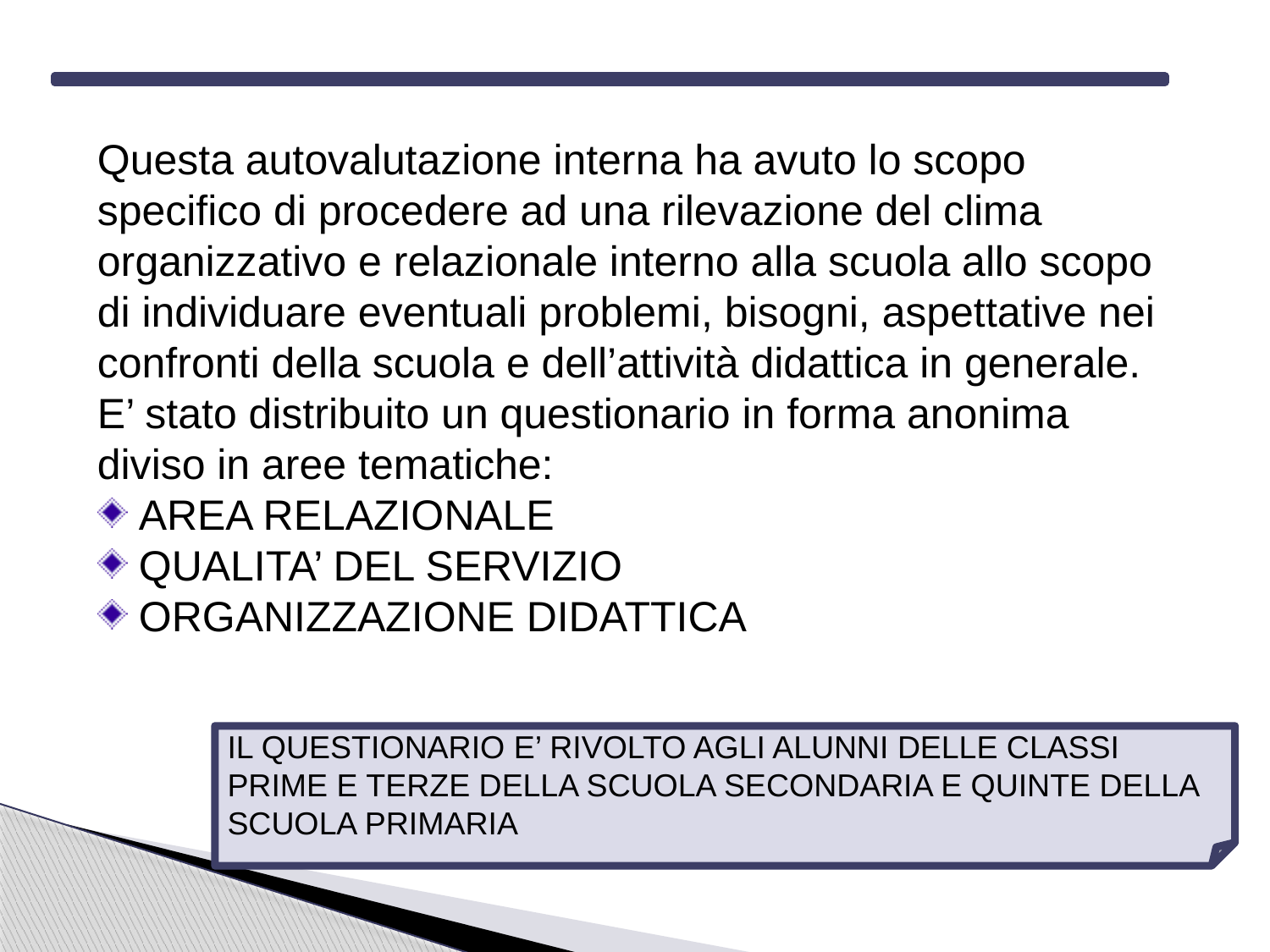

Questa autovalutazione interna ha avuto lo scopo specifico di procedere ad una rilevazione del clima organizzativo e relazionale interno alla scuola allo scopo di individuare eventuali problemi, bisogni, aspettative nei confronti della scuola e dell’attività didattica in generale.
E’ stato distribuito un questionario in forma anonima diviso in aree tematiche:
 AREA RELAZIONALE
 QUALITA’ DEL SERVIZIO
 ORGANIZZAZIONE DIDATTICA
IL QUESTIONARIO E’ RIVOLTO AGLI ALUNNI DELLE CLASSI PRIME E TERZE DELLA SCUOLA SECONDARIA E QUINTE DELLA SCUOLA PRIMARIA